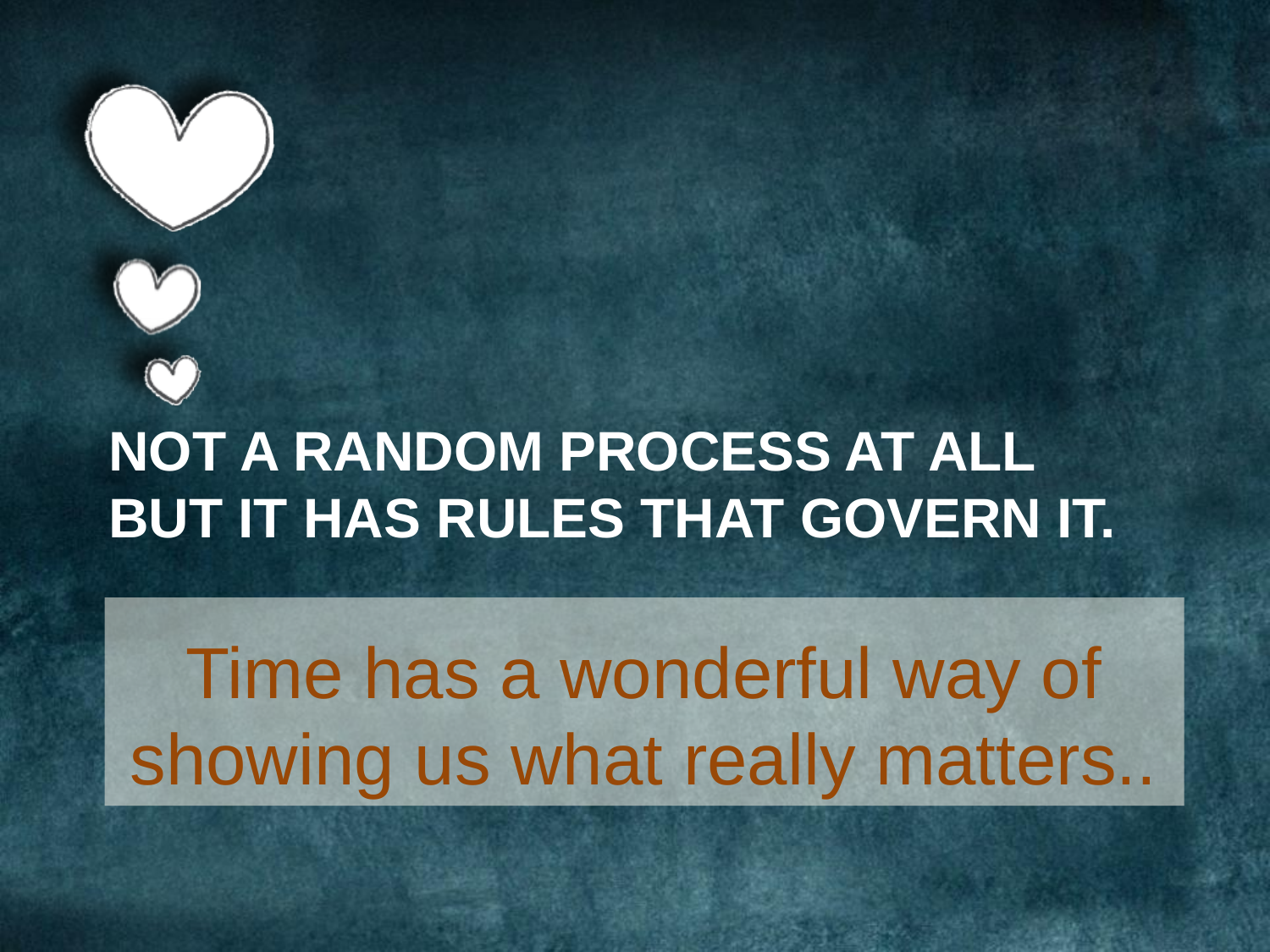

# Not a random process at all but it has rules that govern it.
Time has a wonderful way of showing us what really matters..